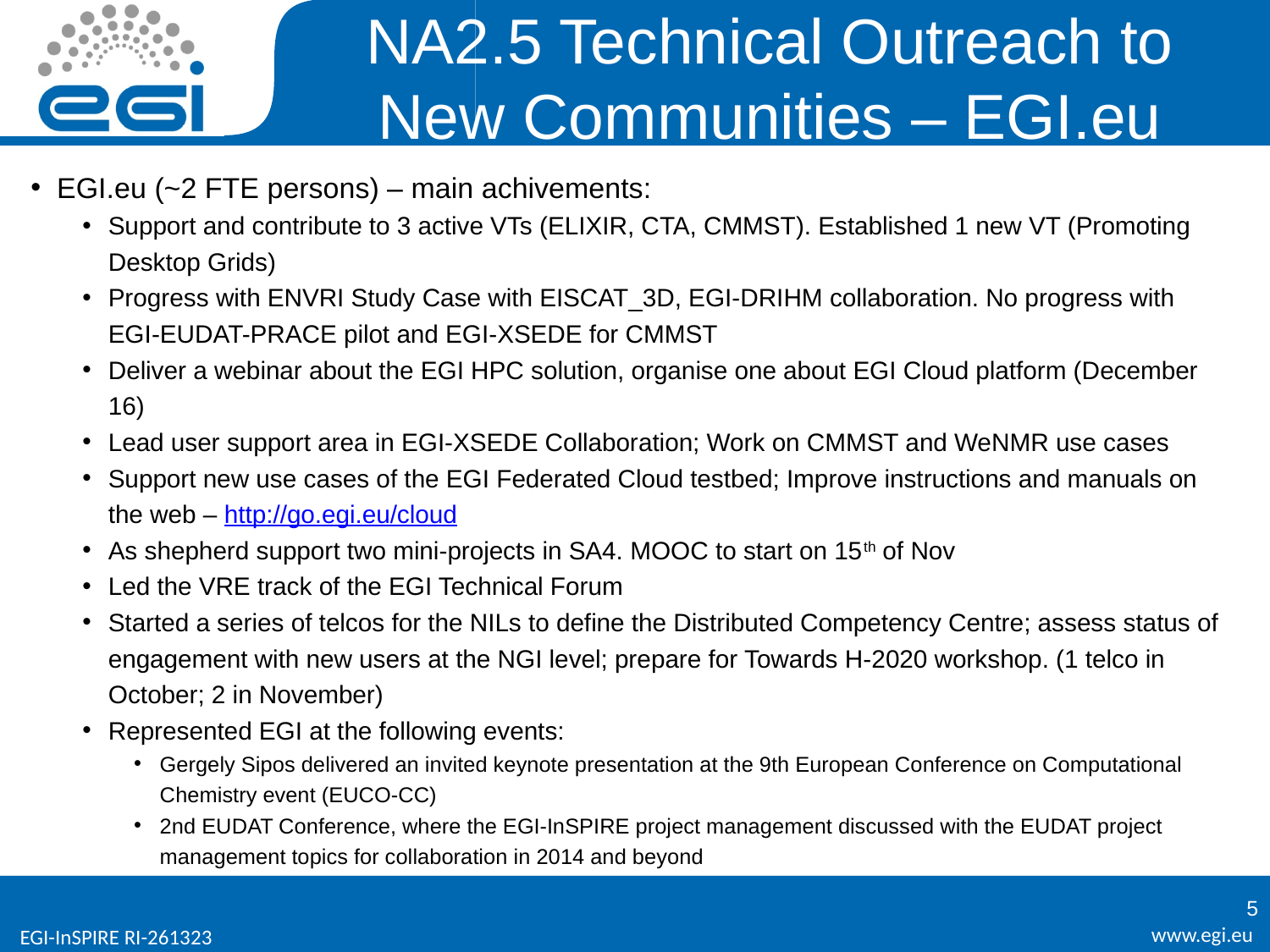

# NA2.5 Technical Outreach to New Communities – EGI.eu
EGI.eu (~2 FTE persons) – main achivements:
Support and contribute to 3 active VTs (ELIXIR, CTA, CMMST). Established 1 new VT (Promoting Desktop Grids)
Progress with ENVRI Study Case with EISCAT_3D, EGI-DRIHM collaboration. No progress with EGI-EUDAT-PRACE pilot and EGI-XSEDE for CMMST
Deliver a webinar about the EGI HPC solution, organise one about EGI Cloud platform (December 16)
Lead user support area in EGI-XSEDE Collaboration; Work on CMMST and WeNMR use cases
Support new use cases of the EGI Federated Cloud testbed; Improve instructions and manuals on the web – http://go.egi.eu/cloud
As shepherd support two mini-projects in SA4. MOOC to start on 15th of Nov
Led the VRE track of the EGI Technical Forum
Started a series of telcos for the NILs to define the Distributed Competency Centre; assess status of engagement with new users at the NGI level; prepare for Towards H-2020 workshop. (1 telco in October; 2 in November)
Represented EGI at the following events:
Gergely Sipos delivered an invited keynote presentation at the 9th European Conference on Computational Chemistry event (EUCO-CC)
2nd EUDAT Conference, where the EGI-InSPIRE project management discussed with the EUDAT project management topics for collaboration in 2014 and beyond

5